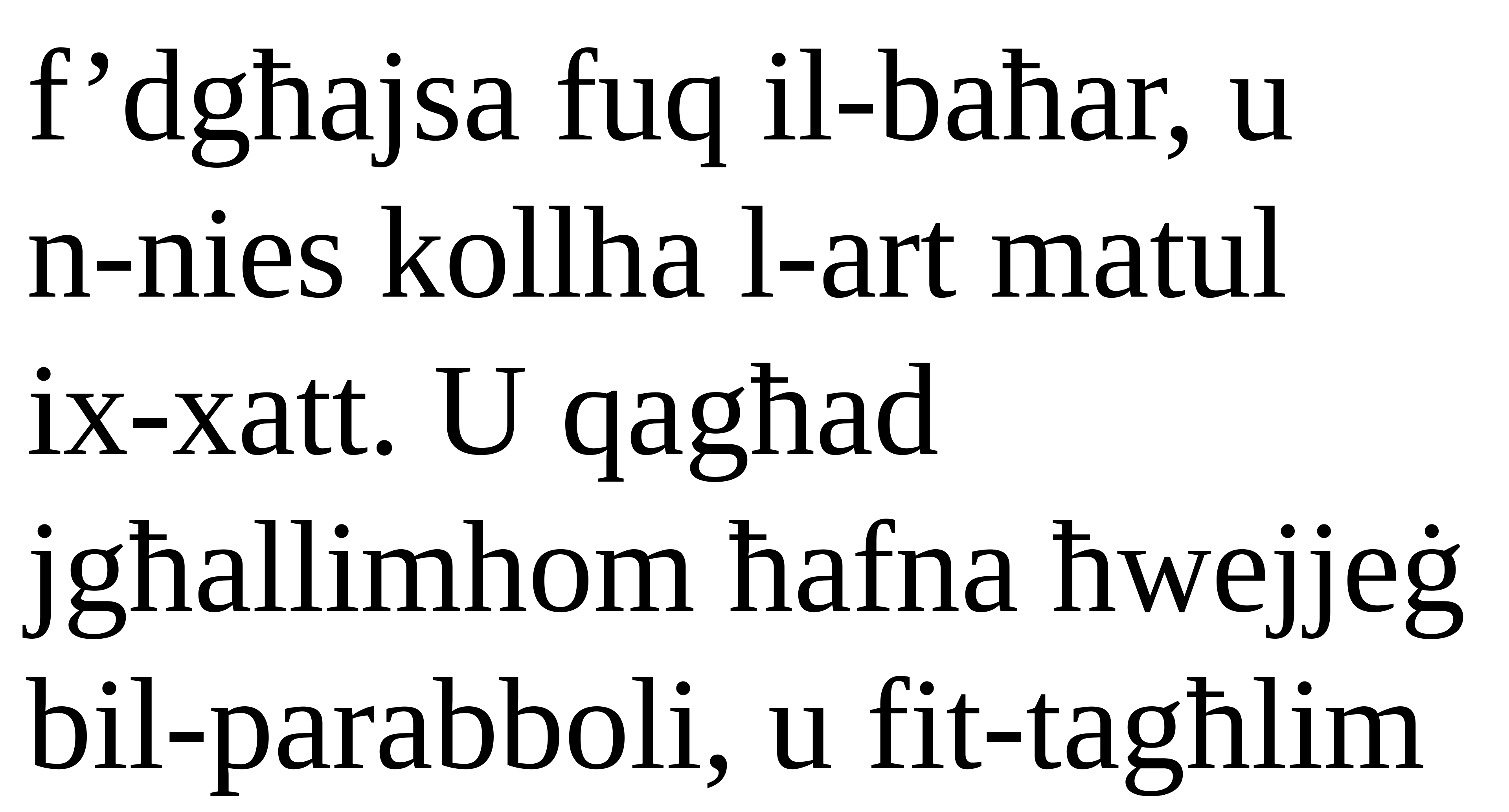

f’dgħajsa fuq il-baħar, u
n-nies kollha l-art matul
ix-xatt. U qagħad jgħallimhom ħafna ħwejjeġ
bil-parabboli, u fit-tagħlim